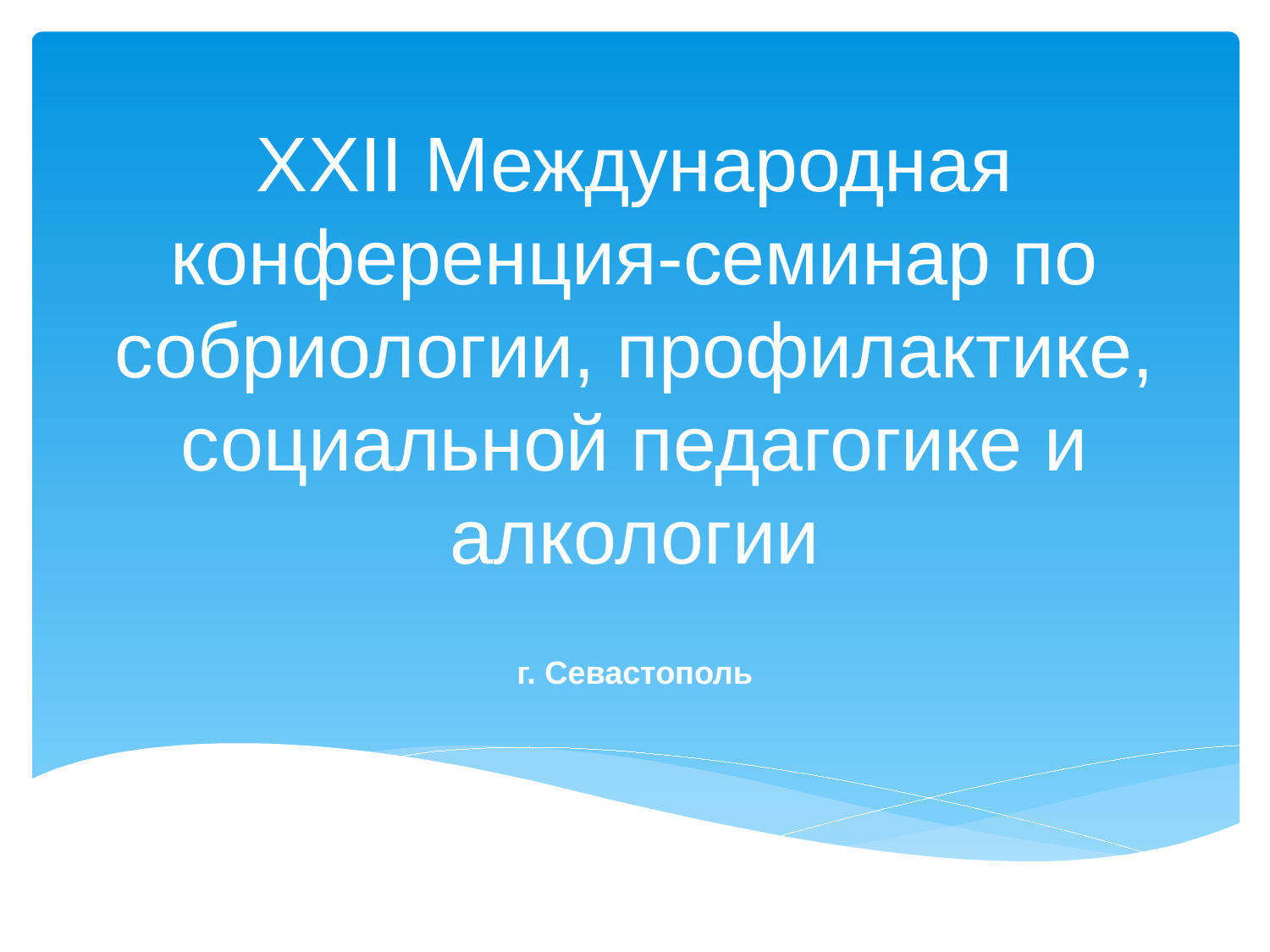

# XXII Международная конференция-семинар по собриологии, профилактике, социальной педагогике и алкологии

г. Севастополь